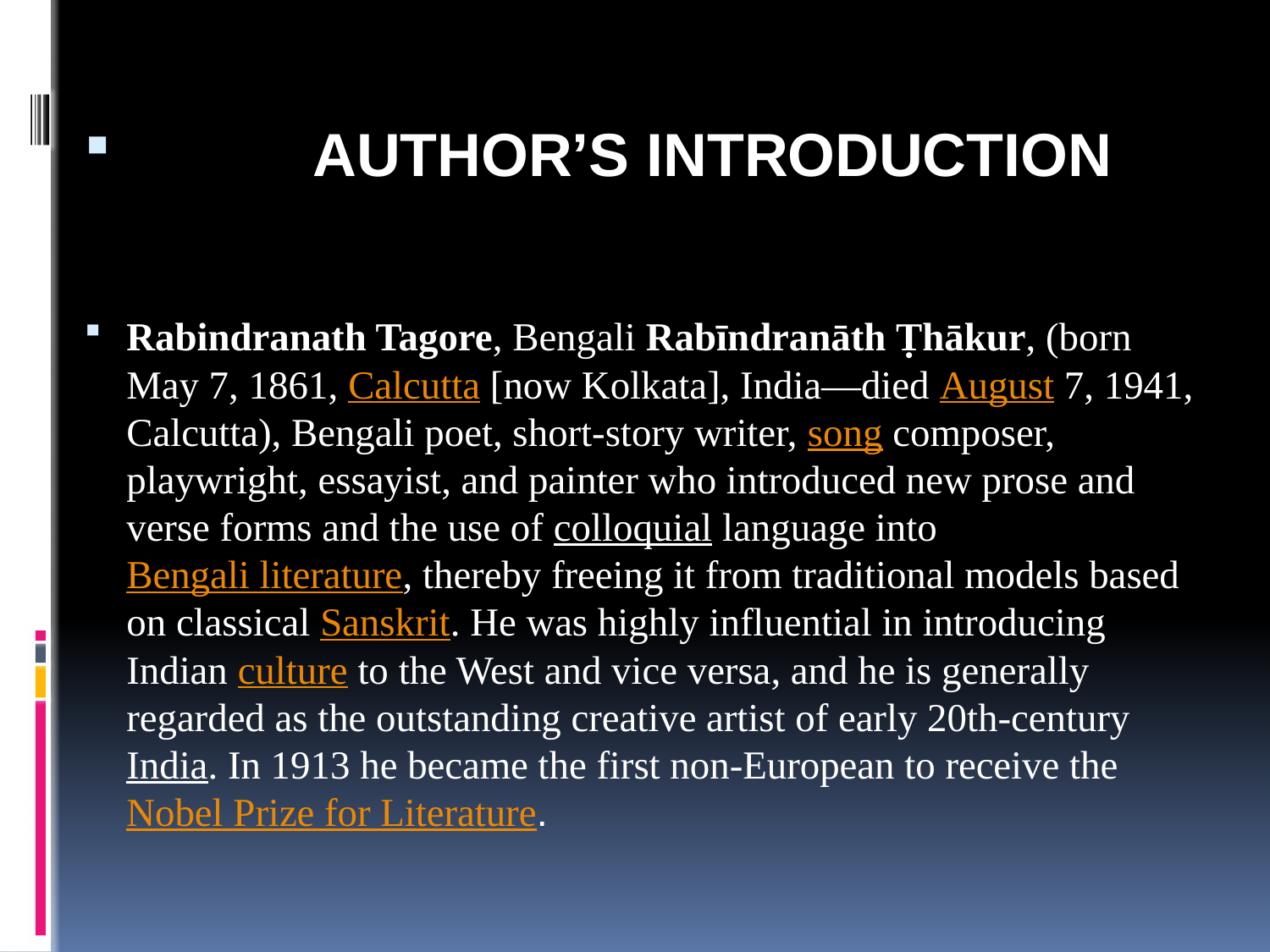

AUTHOR’S INTRODUCTION

Rabindranath Tagore, Bengali Rabīndranāth Ṭhākur, (born May 7, 1861, Calcutta [now Kolkata], India—died August 7, 1941, Calcutta), Bengali poet, short-story writer, song composer, playwright, essayist, and painter who introduced new prose and verse forms and the use of colloquial language into Bengali literature, thereby freeing it from traditional models based on classical Sanskrit. He was highly influential in introducing Indian culture to the West and vice versa, and he is generally regarded as the outstanding creative artist of early 20th-century India. In 1913 he became the first non-European to receive the Nobel Prize for Literature.
#